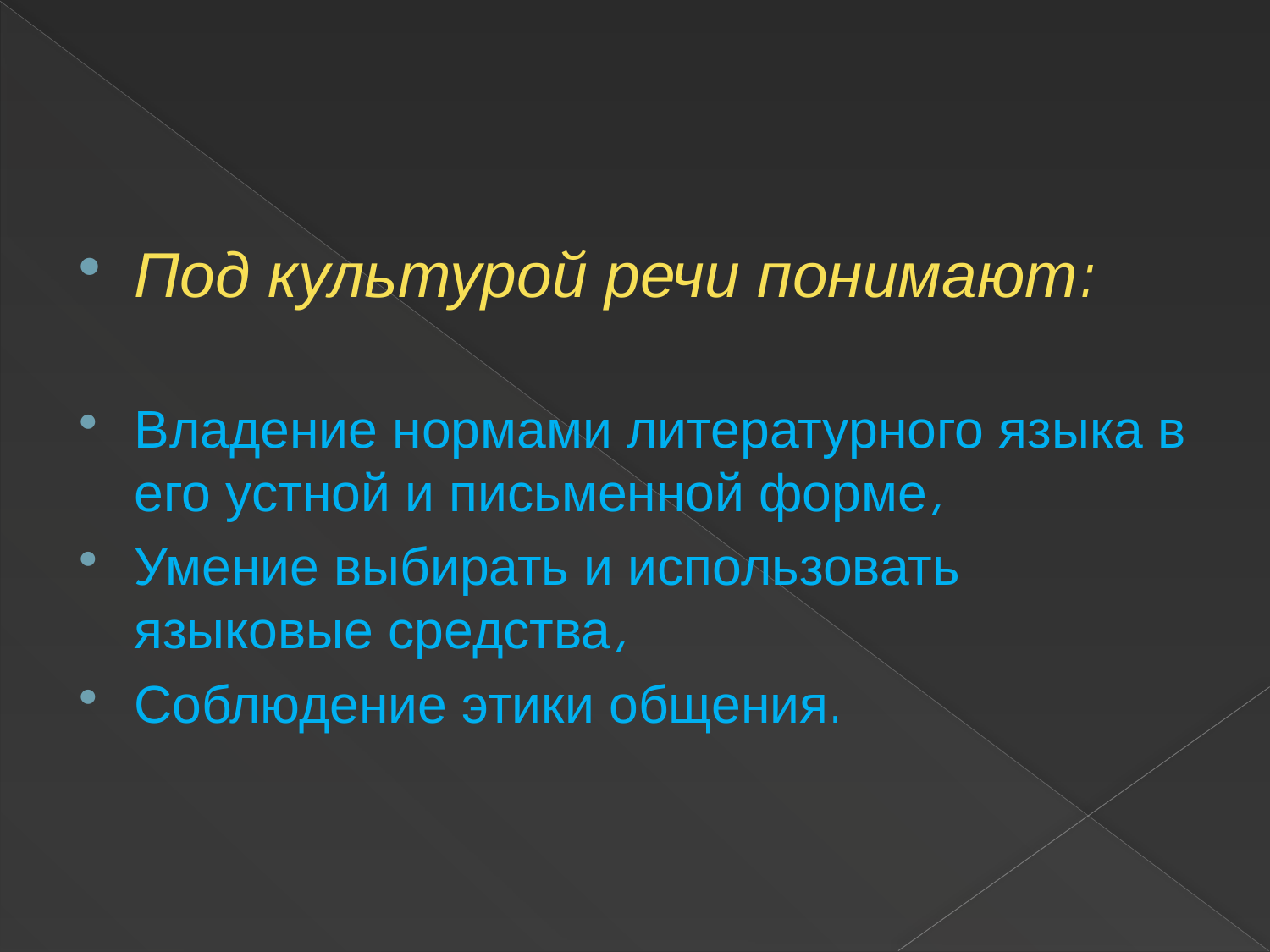

#
Под культурой речи понимают:

Владение нормами литературного языка в его устной и письменной форме,
Умение выбирать и использовать языковые средства,
Соблюдение этики общения.